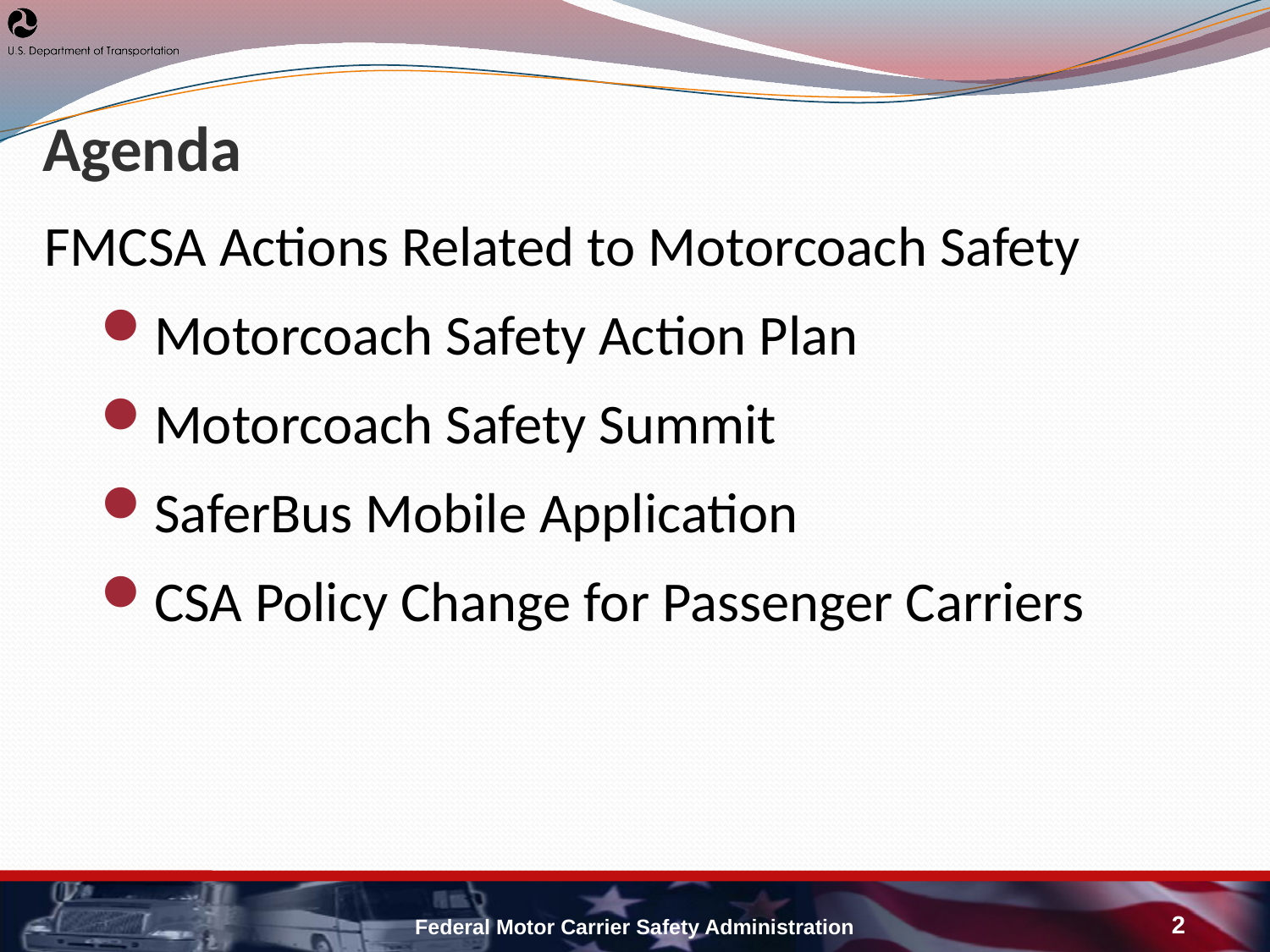

# Agenda
FMCSA Actions Related to Motorcoach Safety
Motorcoach Safety Action Plan
Motorcoach Safety Summit
SaferBus Mobile Application
CSA Policy Change for Passenger Carriers
Federal Motor Carrier Safety Administration
2